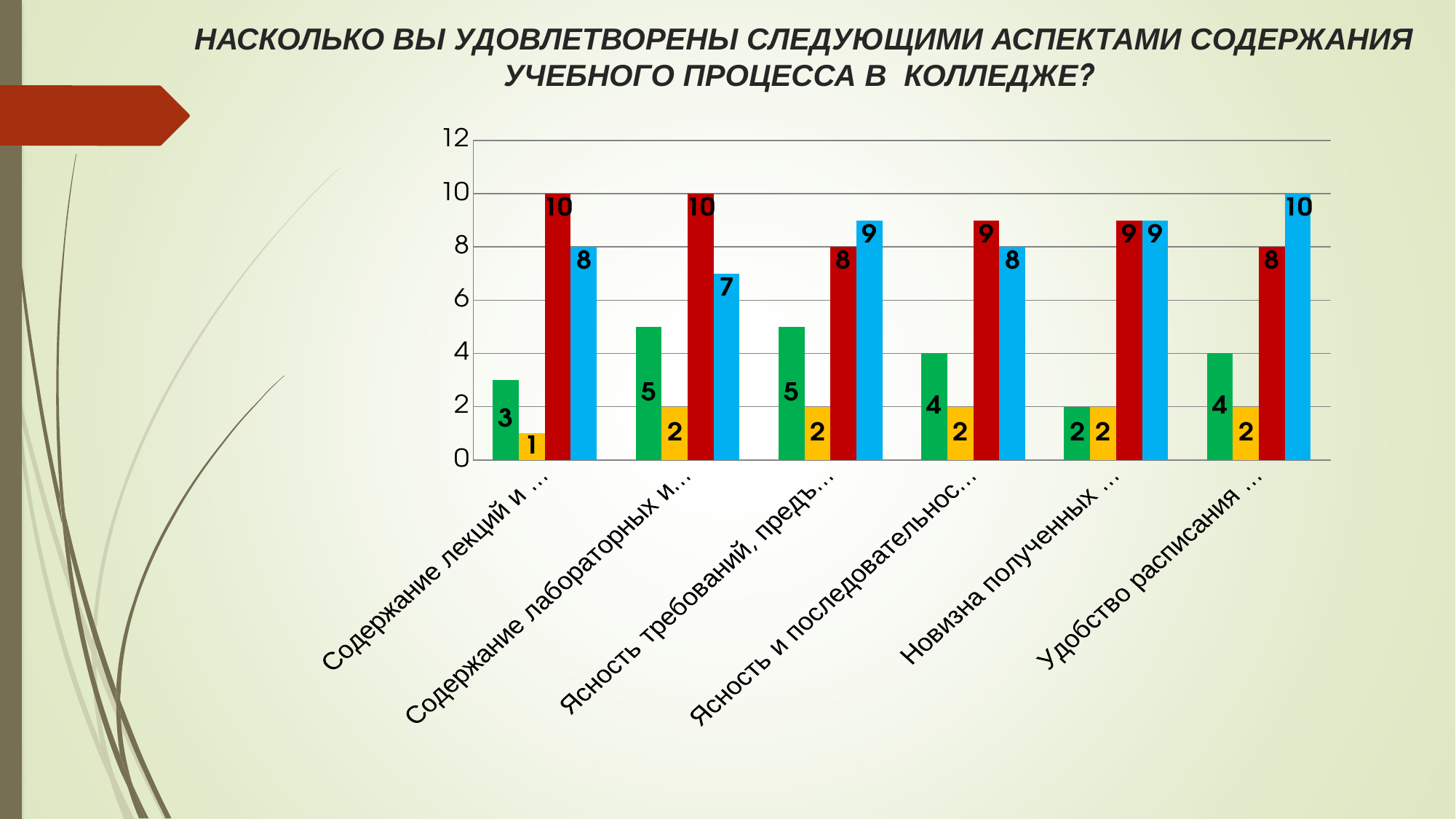

# НАСКОЛЬКО ВЫ УДОВЛЕТВОРЕНЫ СЛЕДУЮЩИМИ АСПЕКТАМИ СОДЕРЖАНИЯ УЧЕБНОГО ПРОЦЕССА В  КОЛЛЕДЖЕ?

### Chart

| Category | Совсем не удовлетворён | Скорее не удовлетворен | Скорее удовлетворен | Полностью удовлетворен |
|---|---|---|---|---|
| Содержание лекций и семинаров | 3.0 | 1.0 | 10.0 | 8.0 |
| Содержание лабораторных и практических занятий | 5.0 | 2.0 | 10.0 | 7.0 |
| Ясность требований, предъявляемых к студентам | 5.0 | 2.0 | 8.0 | 9.0 |
| Ясность и последовательность изложения материала | 4.0 | 2.0 | 9.0 | 8.0 |
| Новизна полученных знаний | 2.0 | 2.0 | 9.0 | 9.0 |
| Удобство расписания занятий | 4.0 | 2.0 | 8.0 | 10.0 |